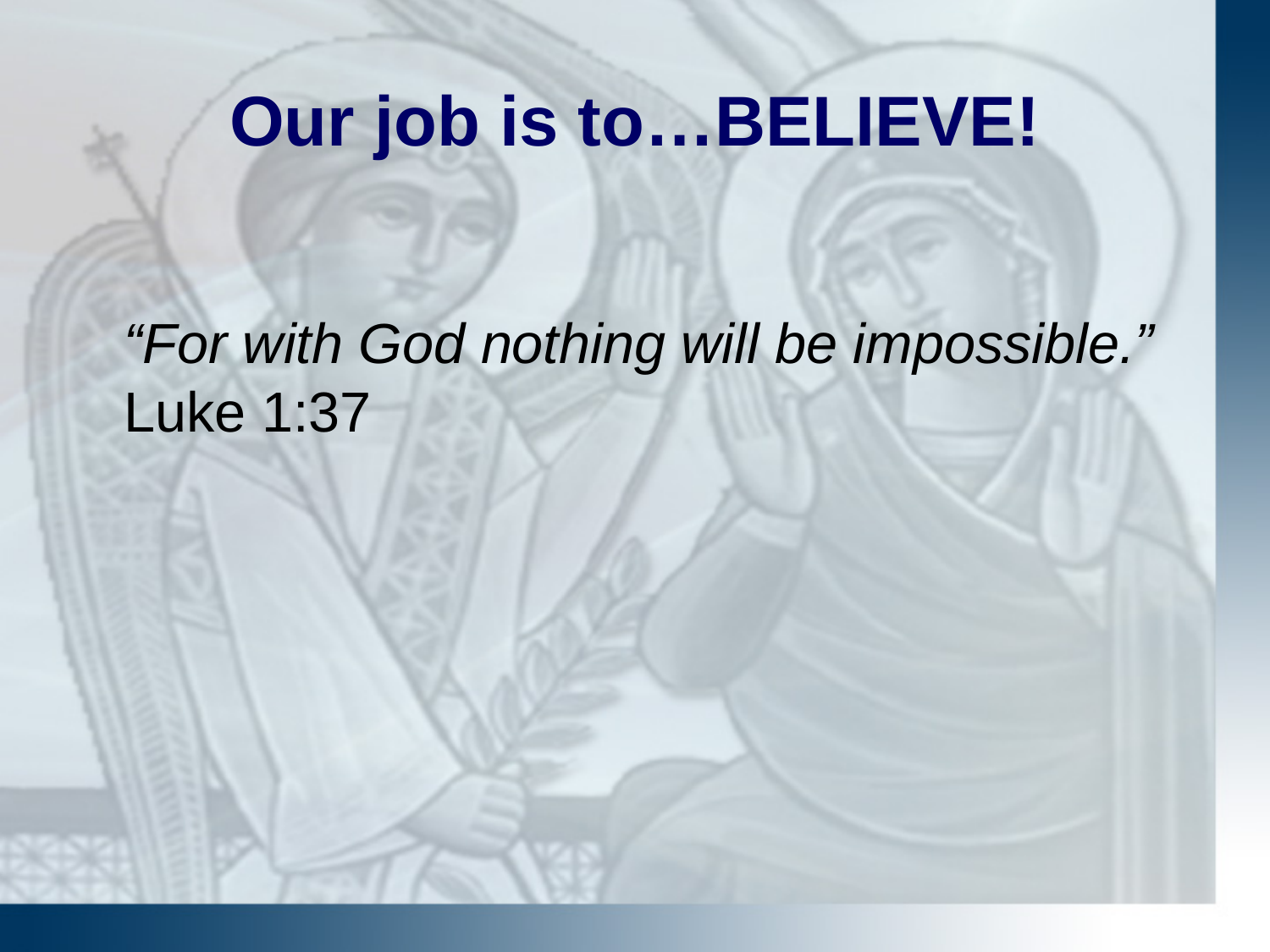

# Our job is to…BELIEVE!

	“For with God nothing will be impossible.”  Luke 1:37